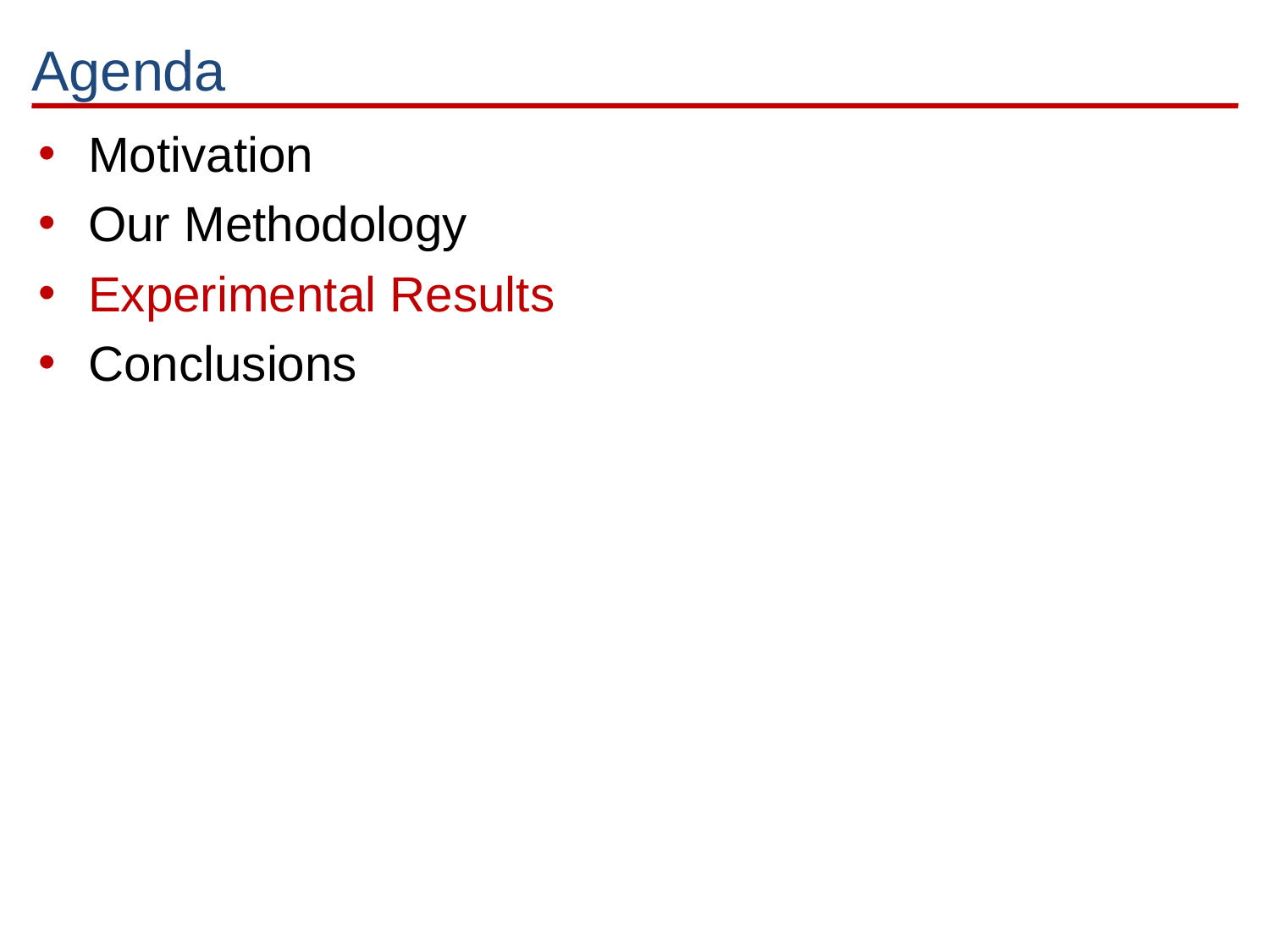

# Agenda
Motivation
Our Methodology
Experimental Results
Conclusions